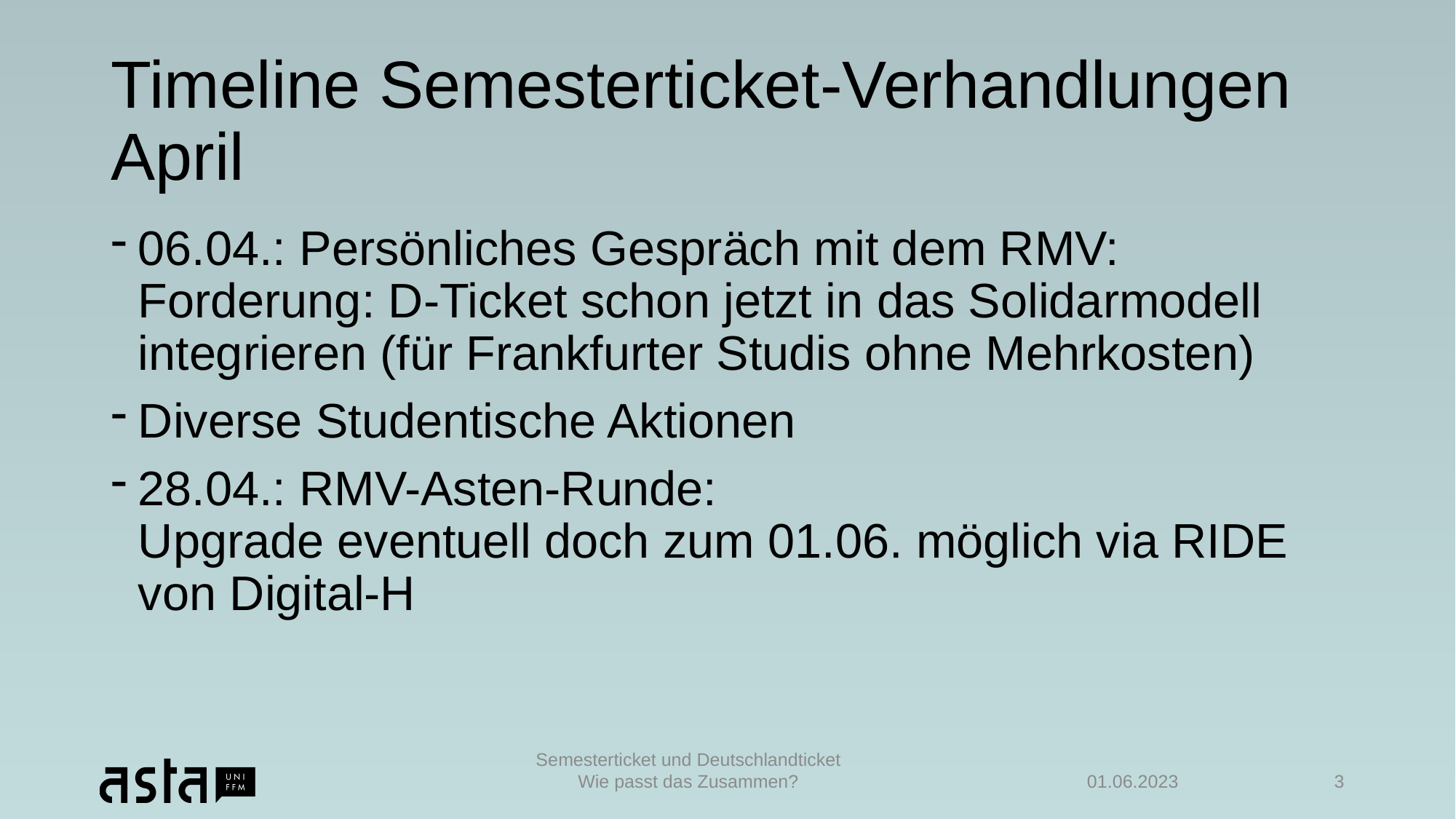

# Timeline Semesterticket-Verhandlungen April
06.04.: Persönliches Gespräch mit dem RMV:
Forderung: D-Ticket schon jetzt in das Solidarmodell integrieren (für Frankfurter Studis ohne Mehrkosten)
Diverse Studentische Aktionen
28.04.: RMV-Asten-Runde:
Upgrade eventuell doch zum 01.06. möglich via RIDE von Digital-H
01.06.2023
Semesterticket und Deutschlandticket
Wie passt das Zusammen?

3